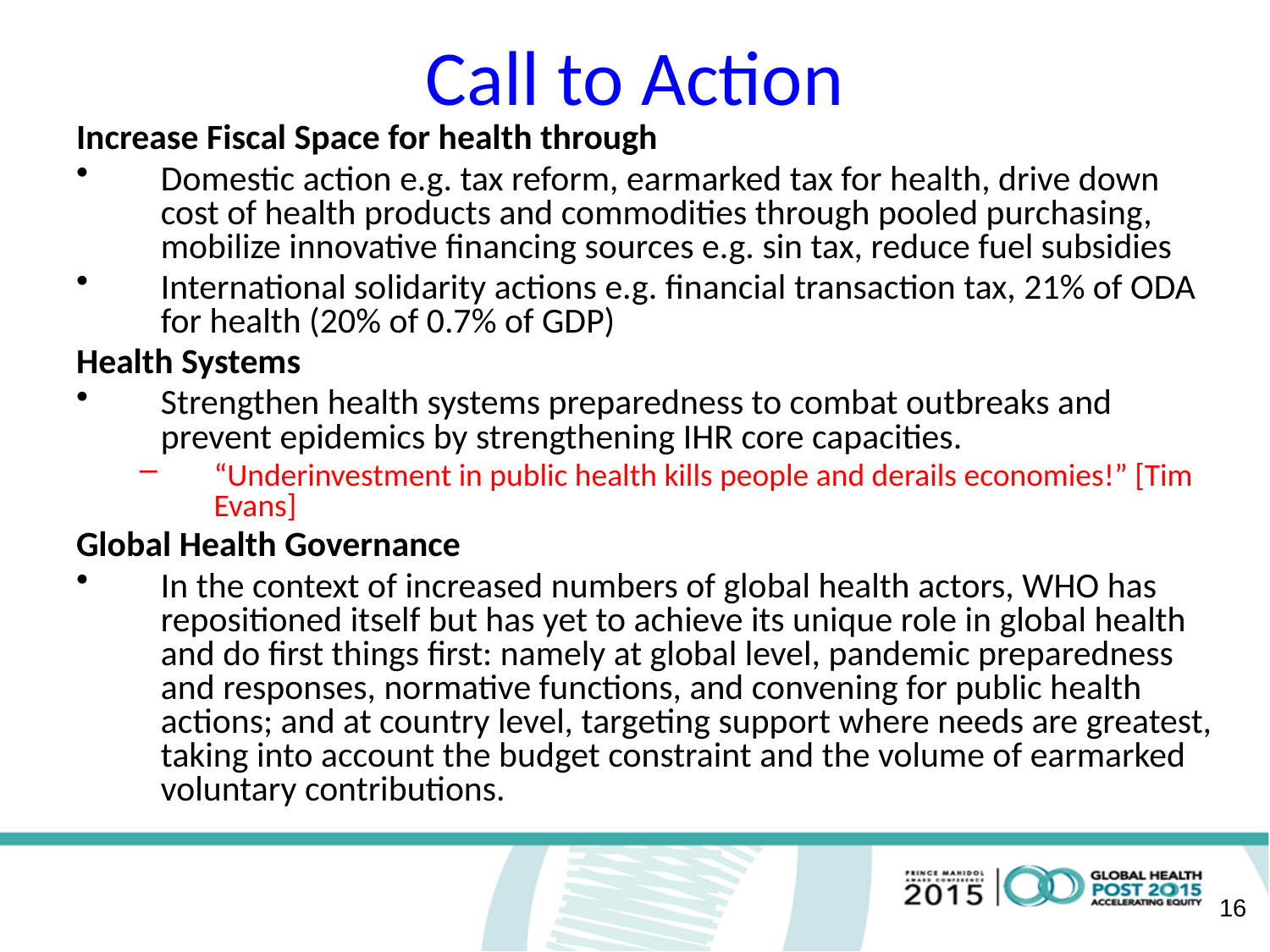

# Call to Action
Increase Fiscal Space for health through
Domestic action e.g. tax reform, earmarked tax for health, drive down cost of health products and commodities through pooled purchasing, mobilize innovative financing sources e.g. sin tax, reduce fuel subsidies
International solidarity actions e.g. financial transaction tax, 21% of ODA for health (20% of 0.7% of GDP)
Health Systems
Strengthen health systems preparedness to combat outbreaks and prevent epidemics by strengthening IHR core capacities.
“Underinvestment in public health kills people and derails economies!” [Tim Evans]
Global Health Governance
In the context of increased numbers of global health actors, WHO has repositioned itself but has yet to achieve its unique role in global health and do first things first: namely at global level, pandemic preparedness and responses, normative functions, and convening for public health actions; and at country level, targeting support where needs are greatest, taking into account the budget constraint and the volume of earmarked voluntary contributions.
16